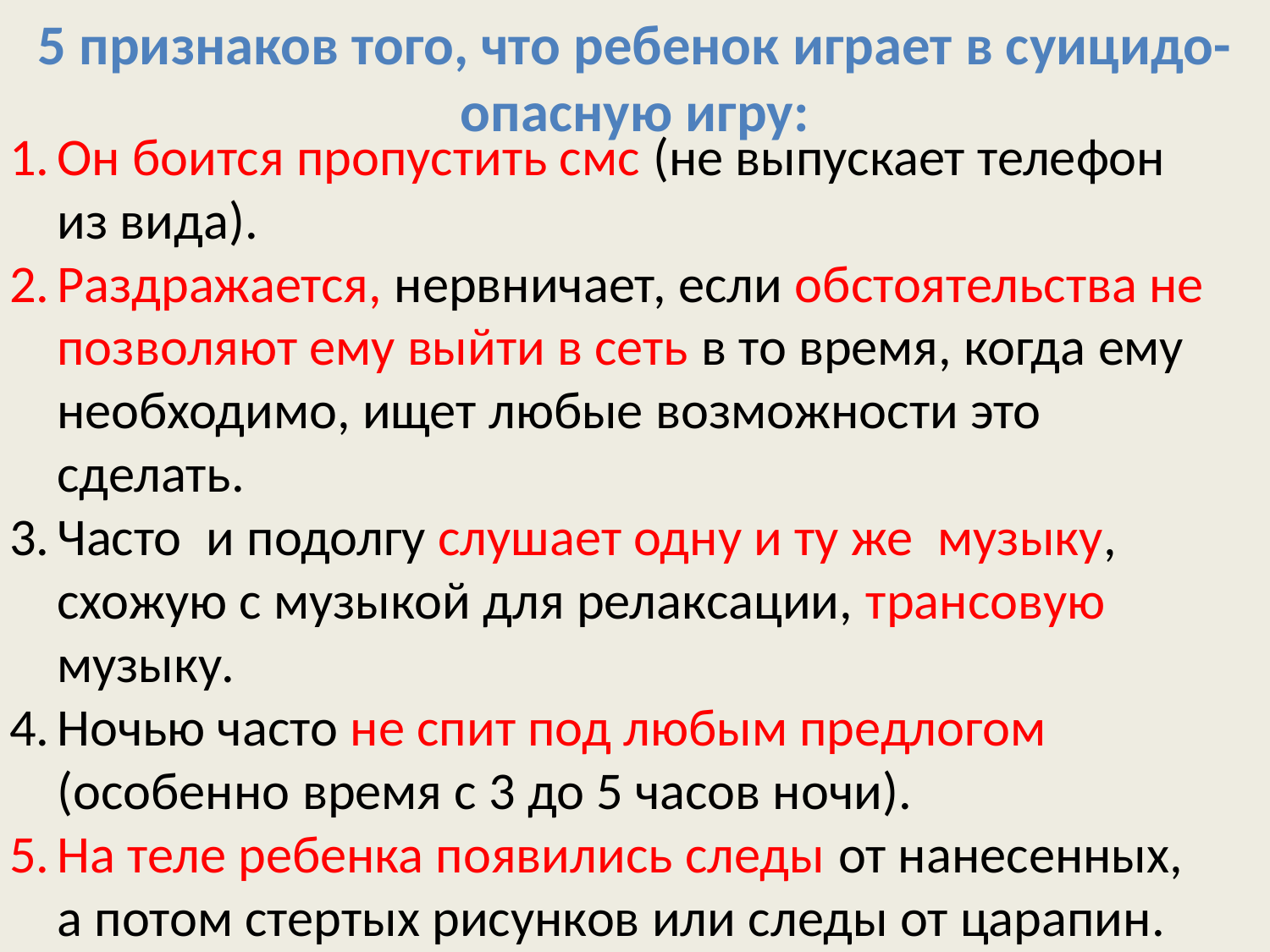

5 признаков того, что ребенок играет в суицидо-опасную игру:
Он боится пропустить смс (не выпускает телефон из вида).
Раздражается, нервничает, если обстоятельства не позволяют ему выйти в сеть в то время, когда ему необходимо, ищет любые возможности это сделать.
Часто  и подолгу слушает одну и ту же  музыку, схожую с музыкой для релаксации, трансовую музыку.
Ночью часто не спит под любым предлогом (особенно время с 3 до 5 часов ночи).
На теле ребенка появились следы от нанесенных, а потом стертых рисунков или следы от царапин.